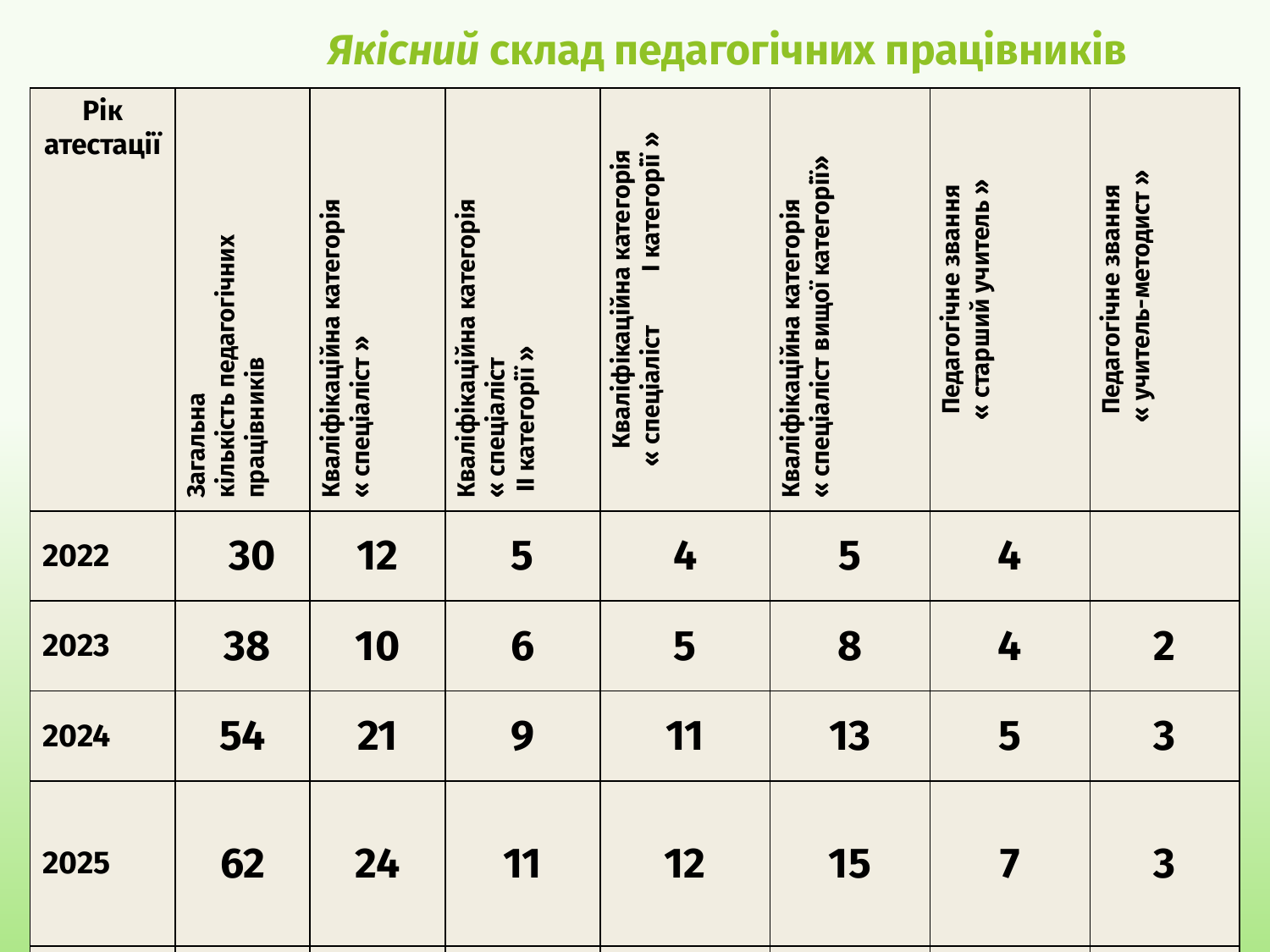

# Якісний склад педагогічних працівників
| Рік атестації | Загальна кількість педагогічних працівників | Кваліфікаційна категорія « спеціаліст » | Кваліфікаційна категорія « спеціаліст ІІ категорії » | Кваліфікаційна категорія « спеціаліст І категорії » | Кваліфікаційна категорія « спеціаліст вищої категорії» | Педагогічне звання « старший учитель » | Педагогічне звання « учитель-методист » |
| --- | --- | --- | --- | --- | --- | --- | --- |
| 2022 | 30 | 12 | 5 | 4 | 5 | 4 |  |
| 2023 | 38 | 10 | 6 | 5 | 8 | 4 | 2 |
| 2024 | 54 | 21 | 9 | 11 | 13 | 5 | 3 |
| 2025 | 62 | 24 | 11 | 12 | 15 | 7 | 3 |
| 2026 | 72 | 22 | 14 | 18 | 18 | 9 | 5 |
| 2027 | 74 | 20 | 15 | 20 | 19 | 10 | 6 |